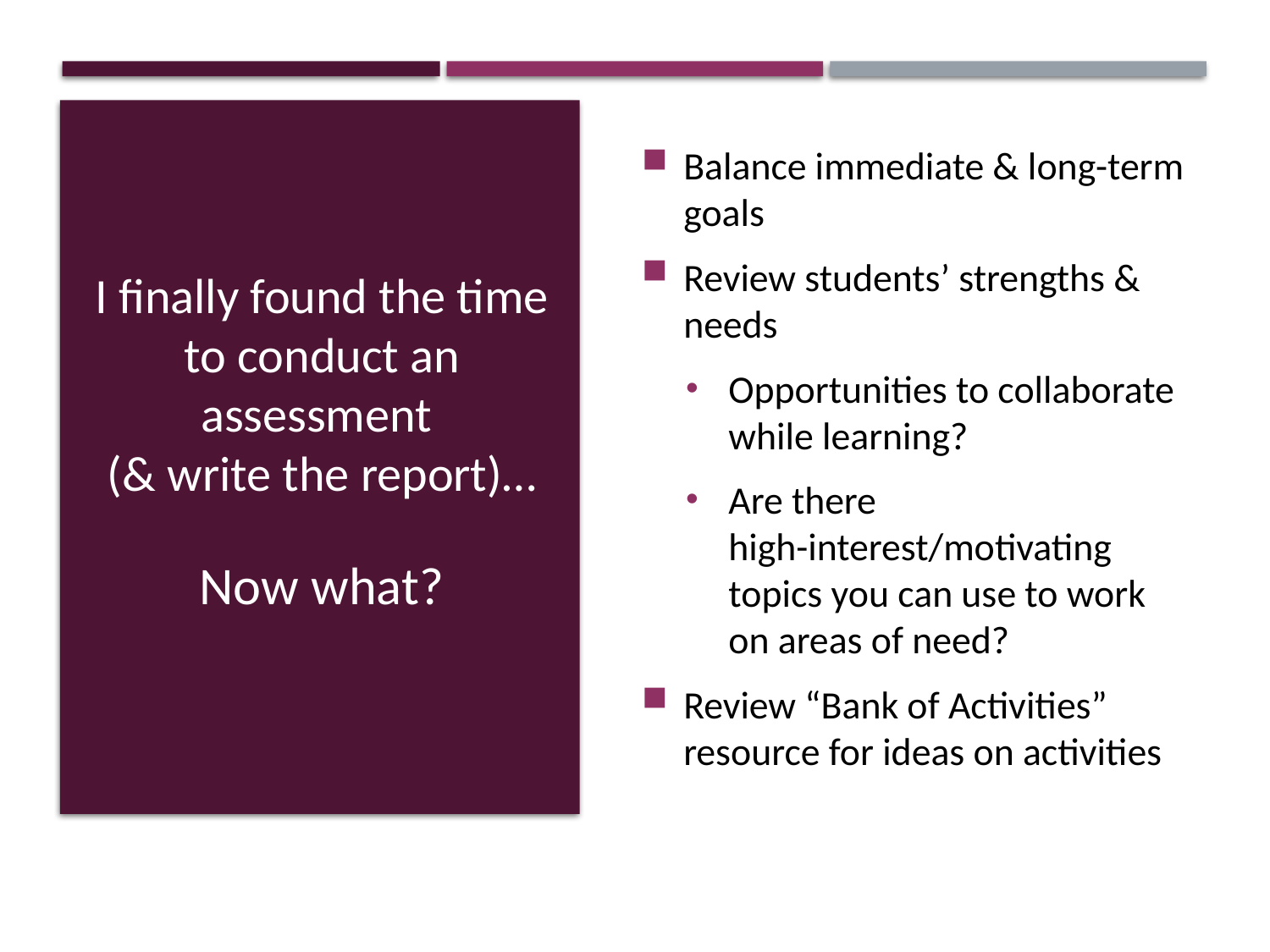

Balance immediate & long-term goals
Review students’ strengths & needs
Opportunities to collaborate while learning?
Are there high-interest/motivating topics you can use to work on areas of need?
Review “Bank of Activities” resource for ideas on activities
# I finally found the time to conduct an assessment (& write the report)… Now what?